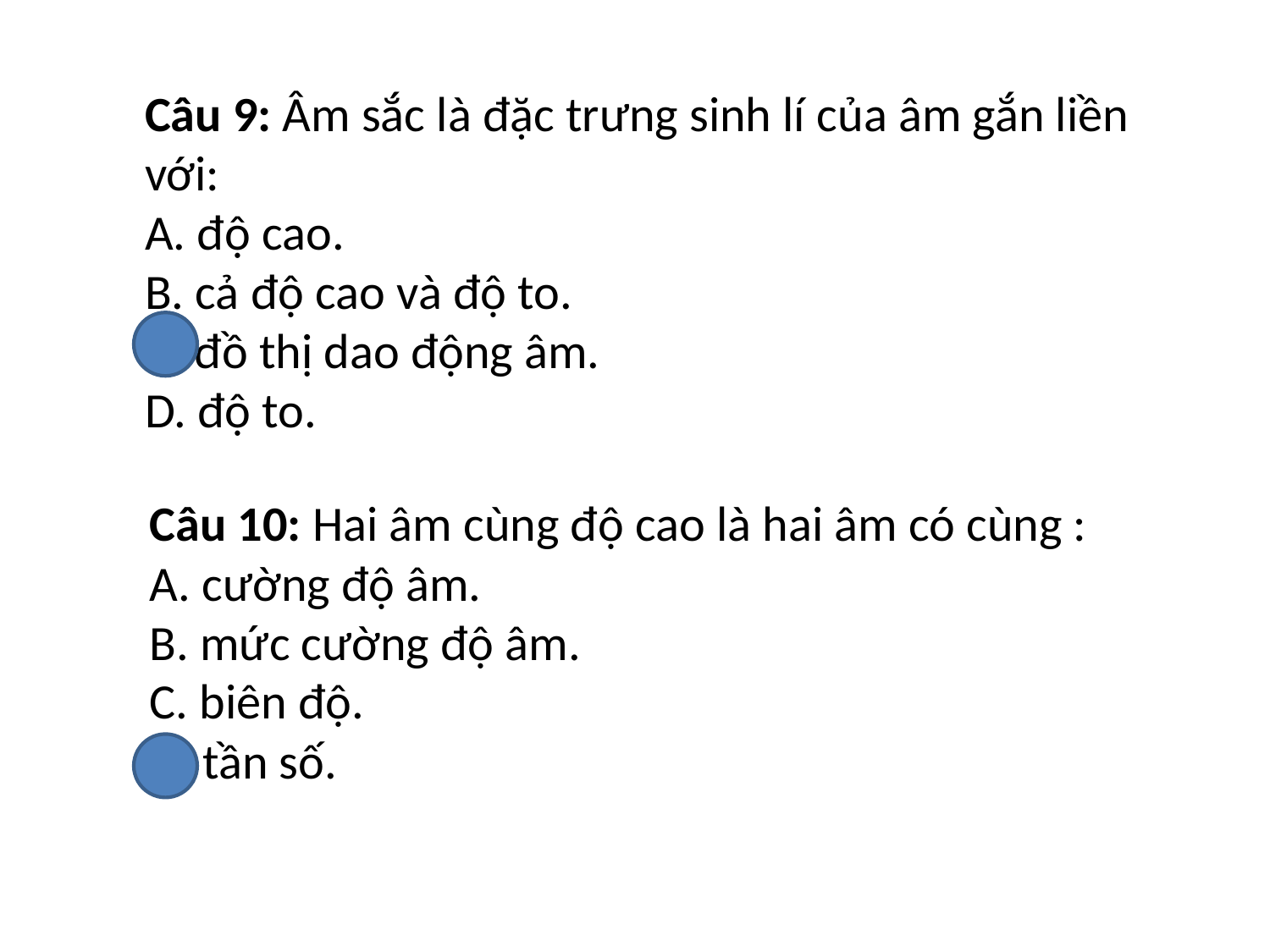

Câu 9: Âm sắc là đặc trưng sinh lí của âm gắn liền với:
A. độ cao.
B. cả độ cao và độ to.
C. đồ thị dao động âm.
D. độ to.

Câu 10: Hai âm cùng độ cao là hai âm có cùng :
A. cường độ âm.
B. mức cường độ âm.
C. biên độ.
D. tần số.